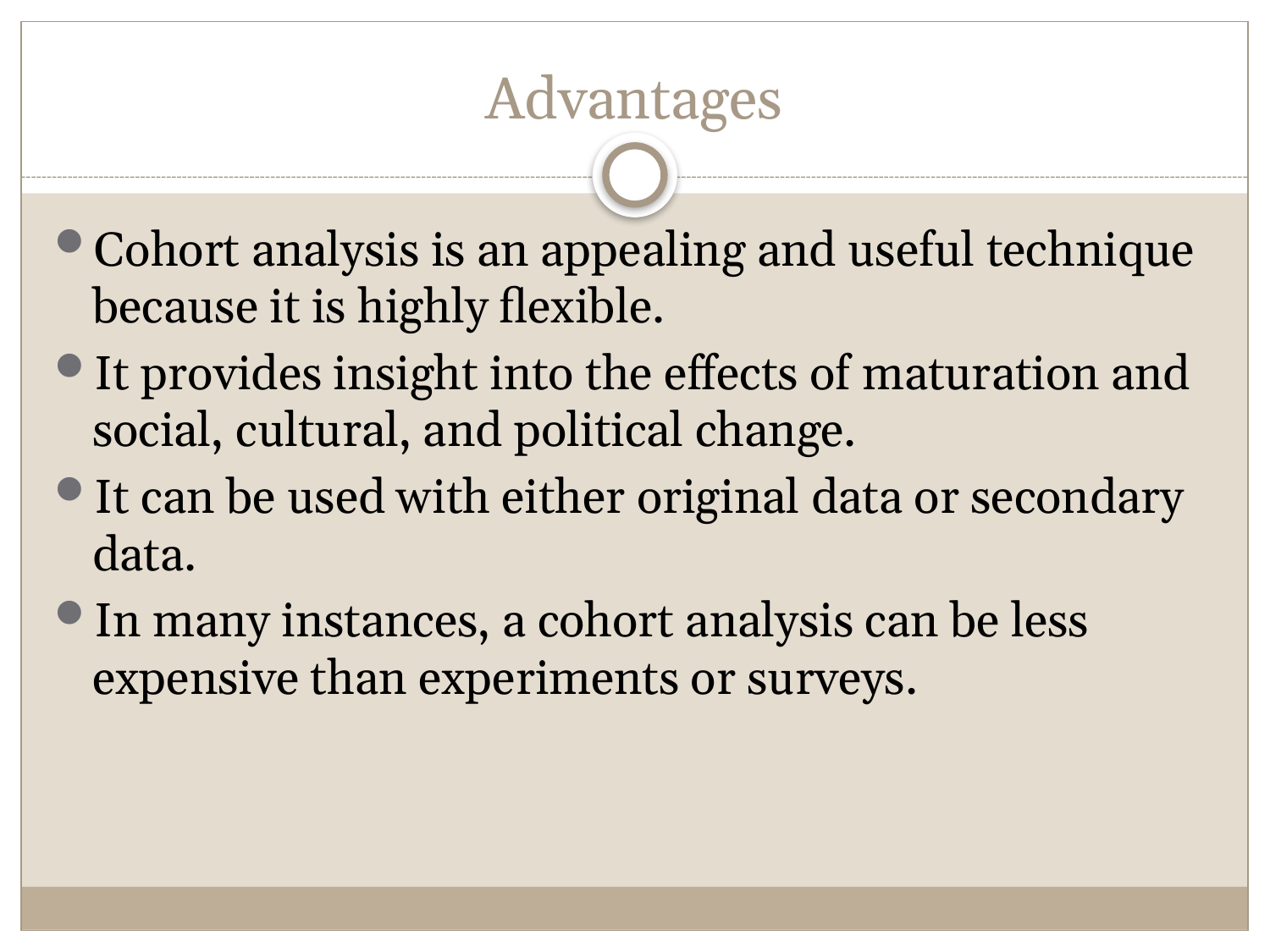

# Advantages
Cohort analysis is an appealing and useful technique because it is highly flexible.
It provides insight into the effects of maturation and social, cultural, and political change.
It can be used with either original data or secondary data.
In many instances, a cohort analysis can be less expensive than experiments or surveys.